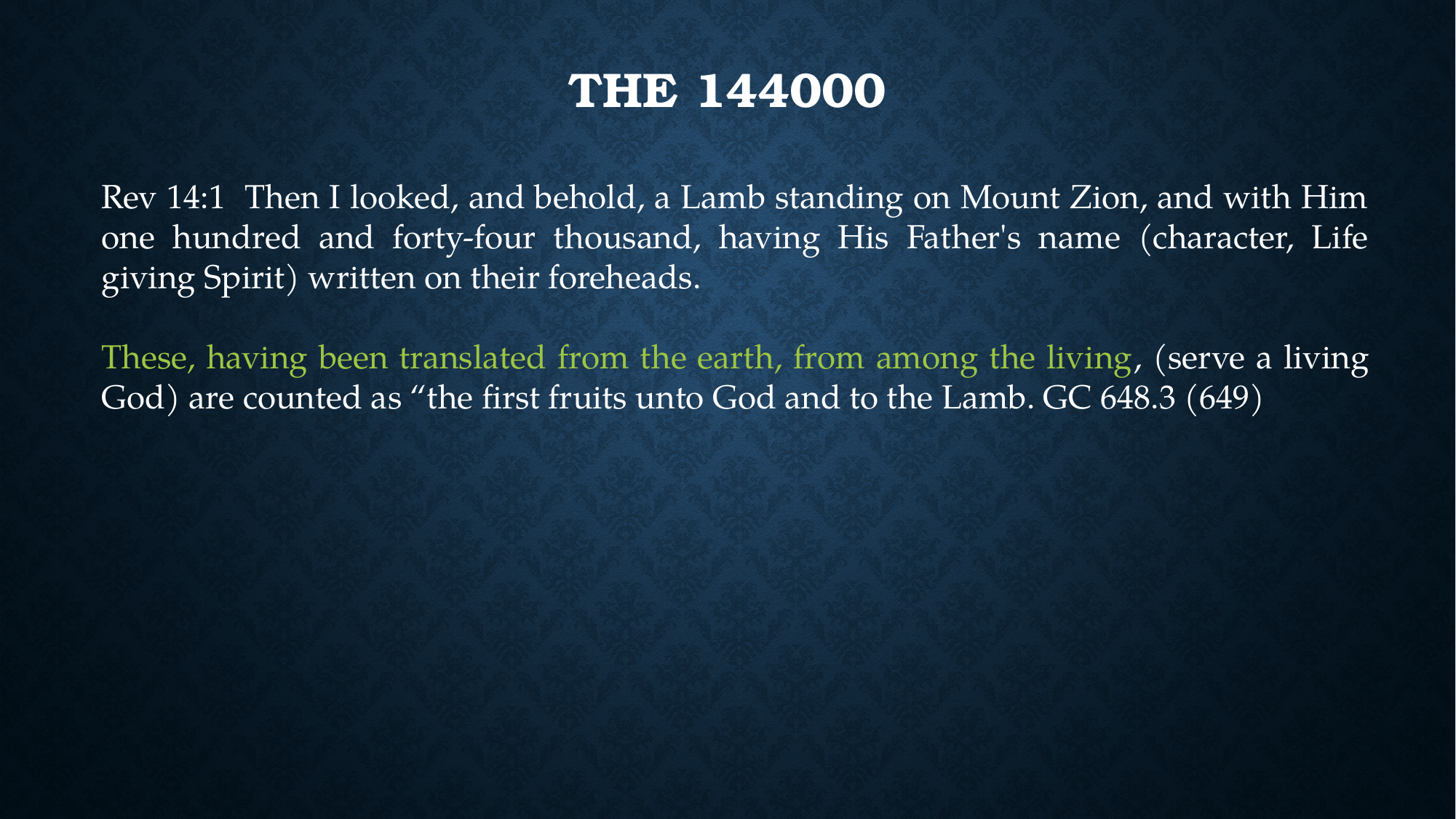

# The 144000
Rev 14:1  Then I looked, and behold, a Lamb standing on Mount Zion, and with Him one hundred and forty-four thousand, having His Father's name (character, Life giving Spirit) written on their foreheads.

These, having been translated from the earth, from among the living, (serve a living God) are counted as “the first fruits unto God and to the Lamb. GC 648.3 (649)